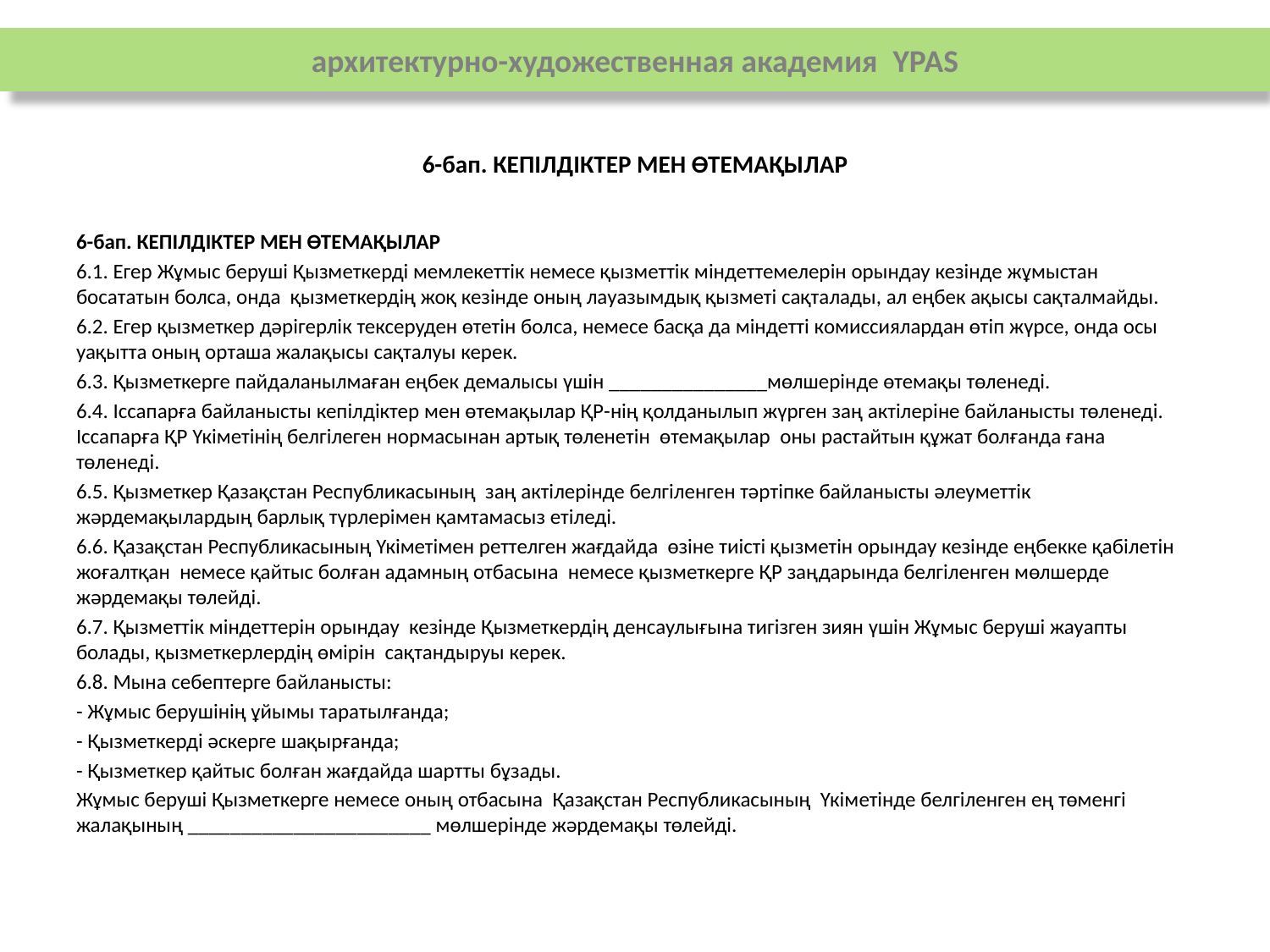

архитектурно-художественная академия  YPAS
# 6-бап. Кепiлдiктер мен өтемақылар
6-бап. Кепiлдiктер мен өтемақылар
6.1. Егер Жұмыс берушi Қызметкердi мемлекеттiк немесе қызметтiк мiндеттемелерiн орындау кезiнде жұмыстан босататын болса, онда  қызметкердiң жоқ кезiнде оның лауазымдық қызметі сақталады, ал еңбек ақысы сақталмайды.
6.2. Егер қызметкер дәрiгерлiк тексеруден өтетiн болса, немесе басқа да мiндеттi комиссиялардан өтiп жүрсе, онда осы уақытта оның орташа жалақысы сақталуы керек.
6.3. Қызметкерге пайдаланылмаған еңбек демалысы үшiн _______________мөлшерiнде өтемақы төленедi.
6.4. Iссапарға байланысты кепiлдiктер мен өтемақылар ҚР-нiң қолданылып жүрген заң актiлерiне байланысты төленедi. Iссапарға ҚР Үкiметiнiң белгiлеген нормасынан артық төленетiн  өтемақылар  оны растайтын құжат болғанда ғана төленедi.
6.5. Қызметкер Қазақстан Республикасының  заң актiлерiнде белгiленген тәртiпке байланысты әлеуметтiк жәрдемақылардың барлық түрлерiмен қамтамасыз етiледi.
6.6. Қазақстан Республикасының Үкiметiмен реттелген жағдайда  өзiне тиiстi қызметiн орындау кезiнде еңбекке қабiлетiн жоғалтқан  немесе қайтыс болған адамның отбасына  немесе қызметкерге ҚР заңдарында белгiленген мөлшерде   жәрдемақы төлейдi.
6.7. Қызметтiк мiндеттерiн орындау  кезiнде Қызметкердiң денсаулығына тигiзген зиян үшiн Жұмыс берушi жауапты болады, қызметкерлердiң өмiрiн  сақтандыруы керек.
6.8. Мына себептерге байланысты:
- Жұмыс берушiнiң ұйымы таратылғанда;
- Қызметкердi әскерге шақырғанда;
- Қызметкер қайтыс болған жағдайда шартты бұзады.
Жұмыс берушi Қызметкерге немесе оның отбасына  Қазақстан Республикасының  Үкiметiнде белгiленген ең төменгi жалақының _______________________ мөлшерiнде жәрдемақы төлейдi.